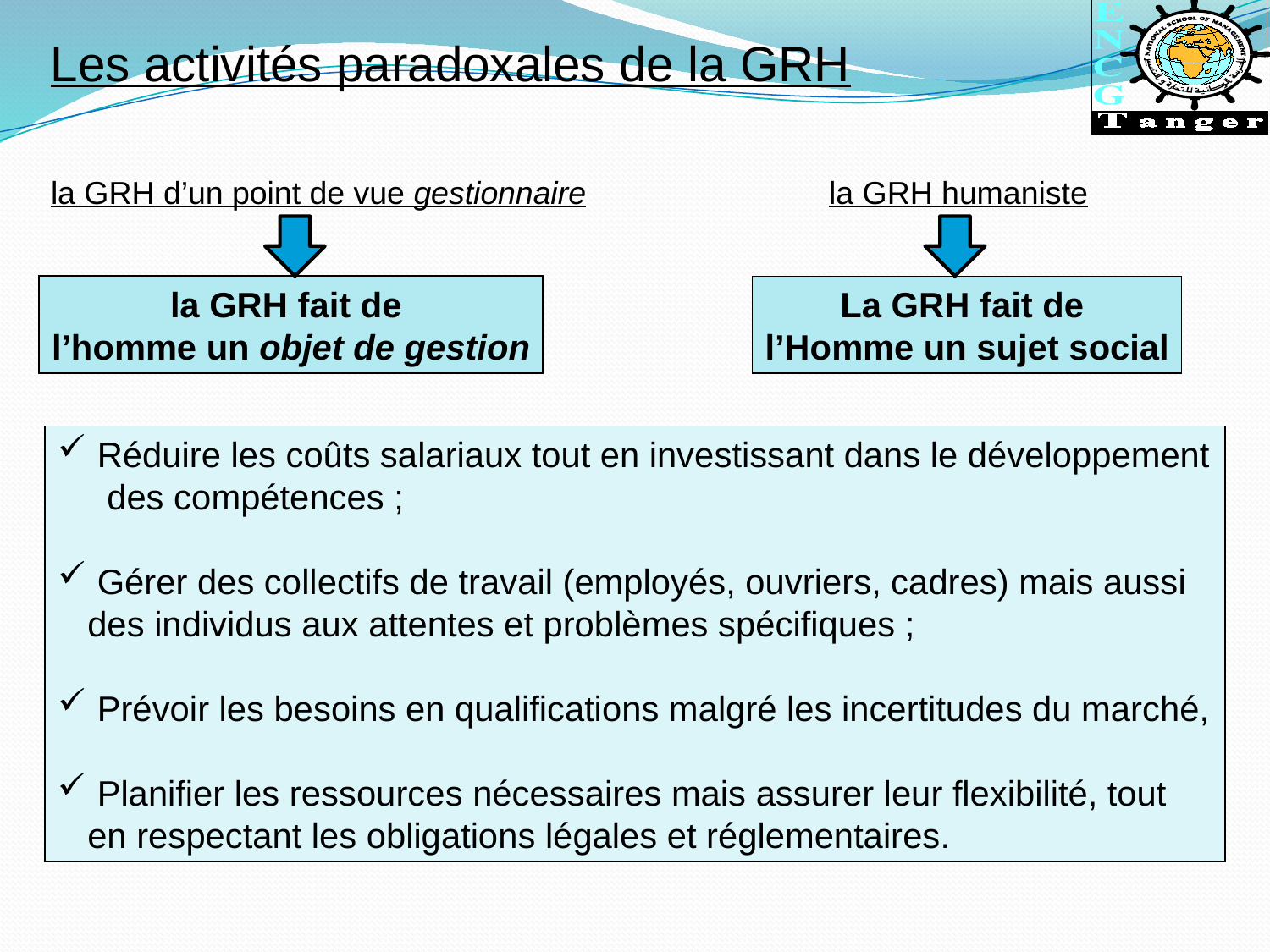

Les activités paradoxales de la GRH
la GRH d’un point de vue gestionnaire
la GRH humaniste

la GRH fait de
l’homme un objet de gestion
La GRH fait de
l’Homme un sujet social
 Réduire les coûts salariaux tout en investissant dans le développement   des compétences ;

 Gérer des collectifs de travail (employés, ouvriers, cadres) mais aussi des individus aux attentes et problèmes spécifiques ;

 Prévoir les besoins en qualifications malgré les incertitudes du marché,

 Planifier les ressources nécessaires mais assurer leur flexibilité, tout en respectant les obligations légales et réglementaires.